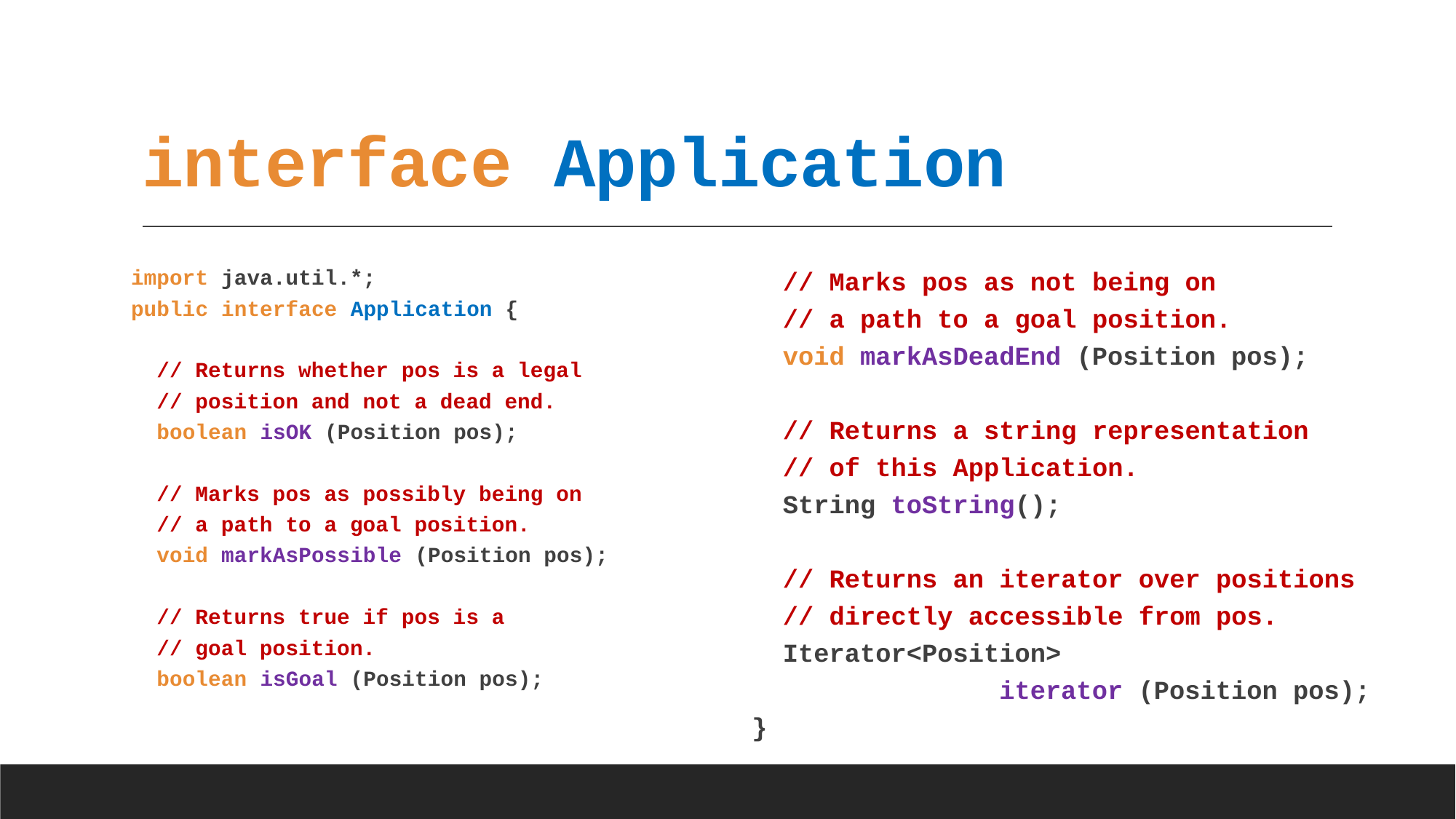

# interface Application
import java.util.*;
public interface Application {

  // Returns whether pos is a legal
  // position and not a dead end.
  boolean isOK (Position pos);

  // Marks pos as possibly being on
  // a path to a goal position.
  void markAsPossible (Position pos);

  // Returns true if pos is a
  // goal position.
  boolean isGoal (Position pos);

  // Marks pos as not being on
  // a path to a goal position.
  void markAsDeadEnd (Position pos);

  // Returns a string representation
  // of this Application.
  String toString();

  // Returns an iterator over positions
  // directly accessible from pos.
  Iterator<Position>
                iterator (Position pos);
}